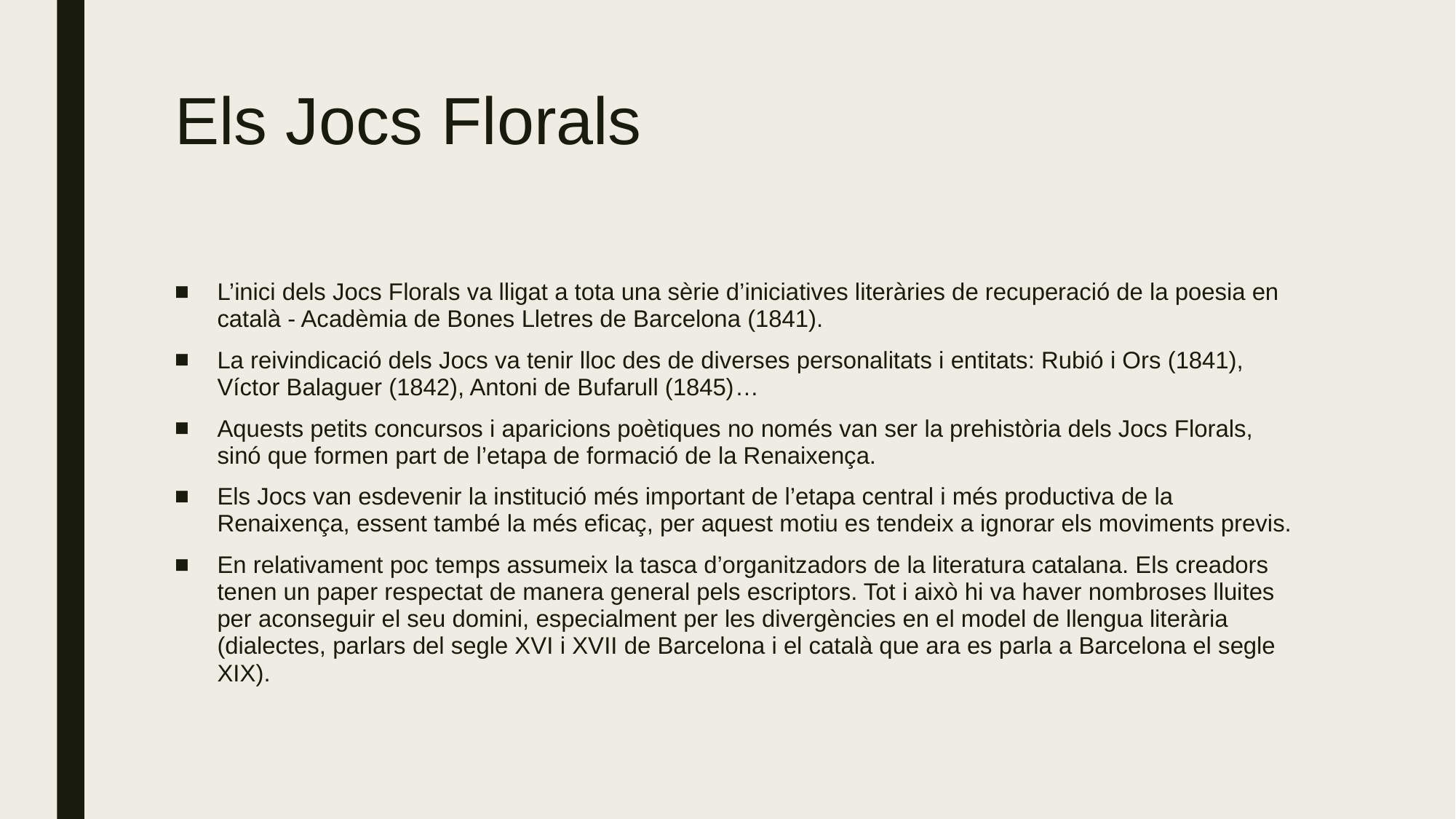

# Els Jocs Florals
L’inici dels Jocs Florals va lligat a tota una sèrie d’iniciatives literàries de recuperació de la poesia en català - Acadèmia de Bones Lletres de Barcelona (1841).
La reivindicació dels Jocs va tenir lloc des de diverses personalitats i entitats: Rubió i Ors (1841), Víctor Balaguer (1842), Antoni de Bufarull (1845)…
Aquests petits concursos i aparicions poètiques no només van ser la prehistòria dels Jocs Florals, sinó que formen part de l’etapa de formació de la Renaixença.
Els Jocs van esdevenir la institució més important de l’etapa central i més productiva de la Renaixença, essent també la més eficaç, per aquest motiu es tendeix a ignorar els moviments previs.
En relativament poc temps assumeix la tasca d’organitzadors de la literatura catalana. Els creadors tenen un paper respectat de manera general pels escriptors. Tot i això hi va haver nombroses lluites per aconseguir el seu domini, especialment per les divergències en el model de llengua literària (dialectes, parlars del segle XVI i XVII de Barcelona i el català que ara es parla a Barcelona el segle XIX).